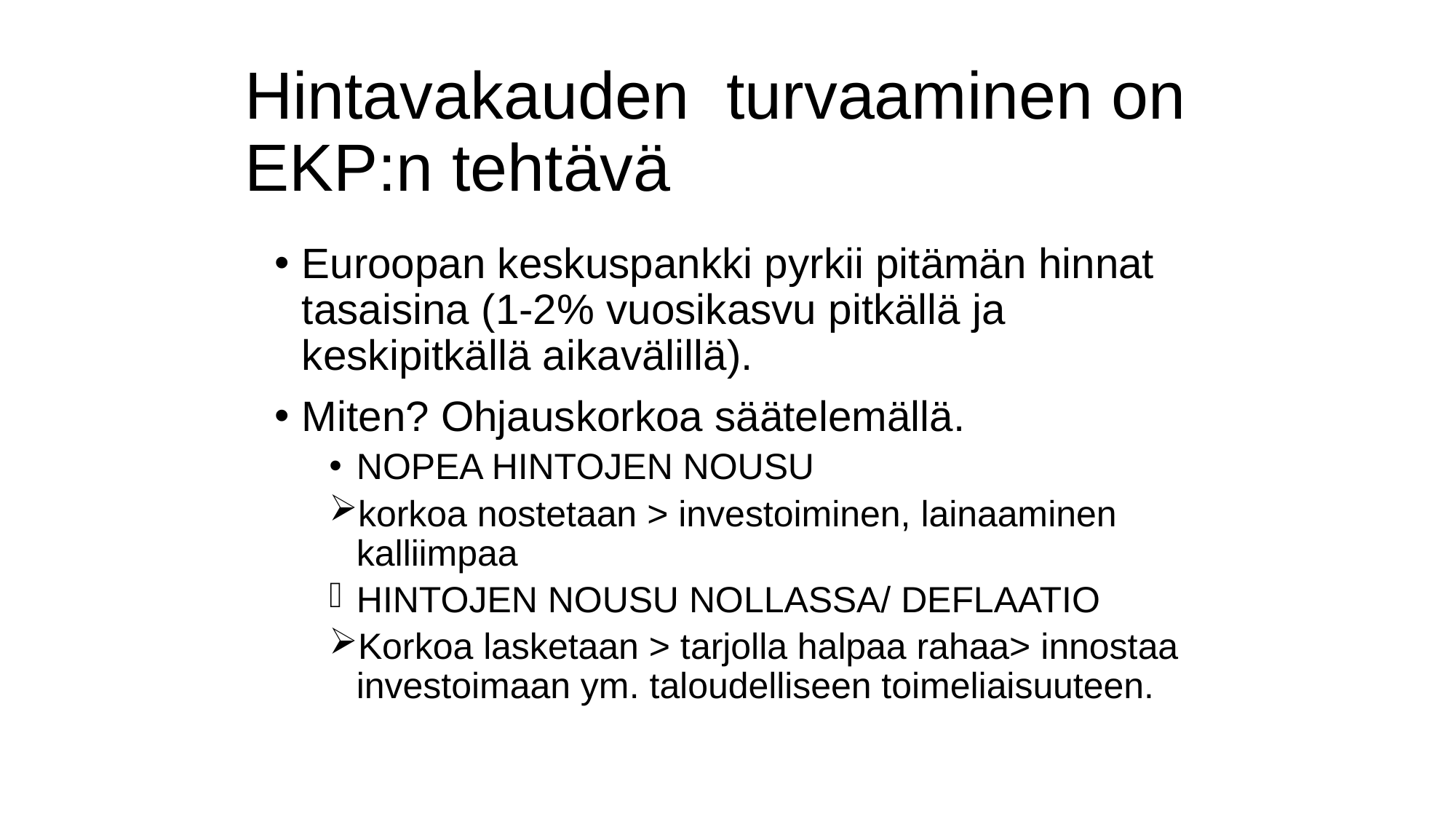

# Hintavakauden  turvaaminen on EKP:n tehtävä
Euroopan keskuspankki pyrkii pitämän hinnat tasaisina (1-2% vuosikasvu pitkällä ja keskipitkällä aikavälillä).
Miten? Ohjauskorkoa säätelemällä.
NOPEA HINTOJEN NOUSU
korkoa nostetaan > investoiminen, lainaaminen kalliimpaa
HINTOJEN NOUSU NOLLASSA/ DEFLAATIO
Korkoa lasketaan > tarjolla halpaa rahaa> innostaa investoimaan ym. taloudelliseen toimeliaisuuteen.